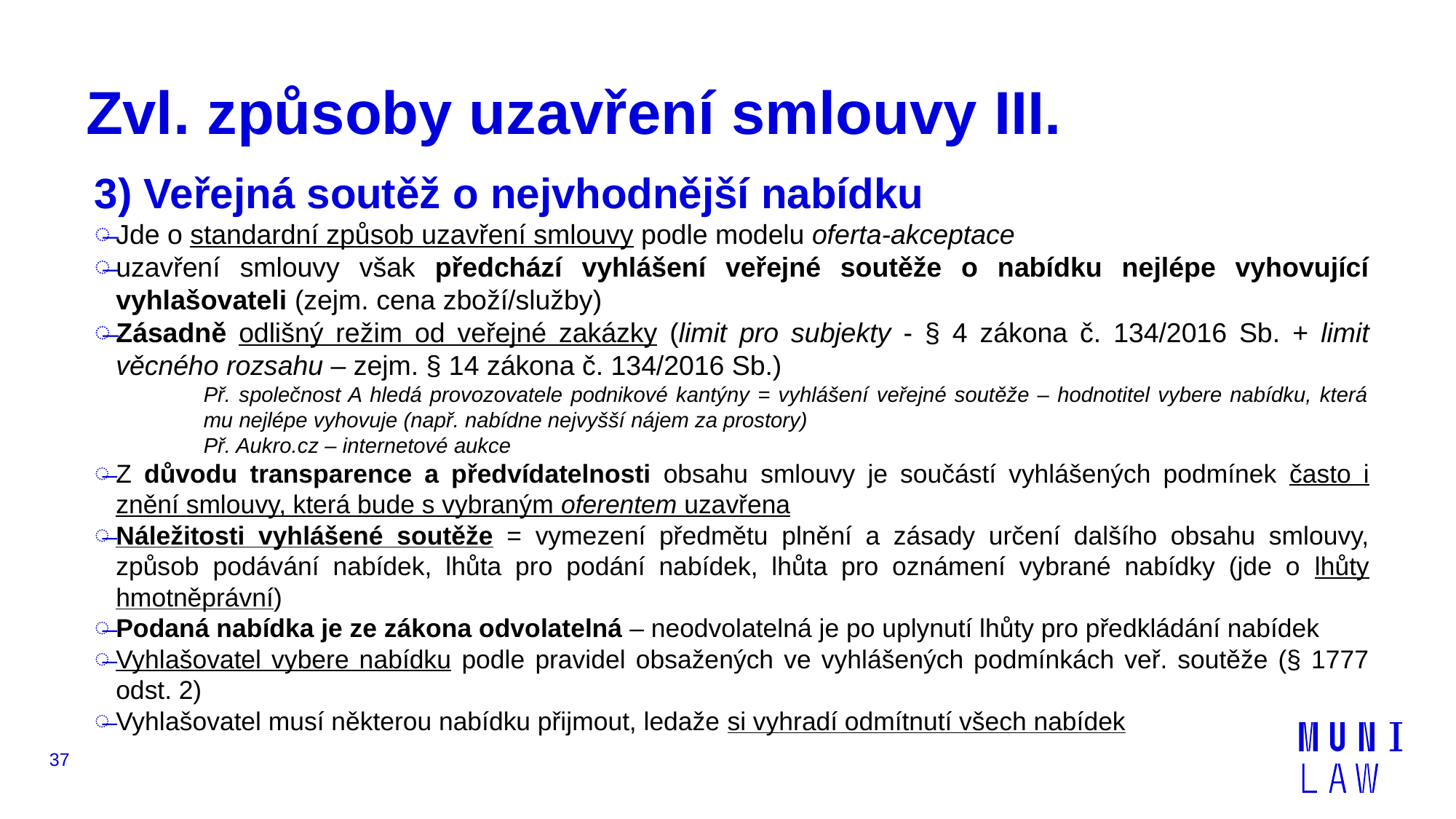

# Zvl. způsoby uzavření smlouvy III.
3) Veřejná soutěž o nejvhodnější nabídku
Jde o standardní způsob uzavření smlouvy podle modelu oferta-akceptace
uzavření smlouvy však předchází vyhlášení veřejné soutěže o nabídku nejlépe vyhovující vyhlašovateli (zejm. cena zboží/služby)
Zásadně odlišný režim od veřejné zakázky (limit pro subjekty - § 4 zákona č. 134/2016 Sb. + limit věcného rozsahu – zejm. § 14 zákona č. 134/2016 Sb.)
	Př. společnost A hledá provozovatele podnikové kantýny = vyhlášení veřejné soutěže – hodnotitel vybere nabídku, která 	mu nejlépe vyhovuje (např. nabídne nejvyšší nájem za prostory)
	Př. Aukro.cz – internetové aukce
Z důvodu transparence a předvídatelnosti obsahu smlouvy je součástí vyhlášených podmínek často i znění smlouvy, která bude s vybraným oferentem uzavřena
Náležitosti vyhlášené soutěže = vymezení předmětu plnění a zásady určení dalšího obsahu smlouvy, způsob podávání nabídek, lhůta pro podání nabídek, lhůta pro oznámení vybrané nabídky (jde o lhůty hmotněprávní)
Podaná nabídka je ze zákona odvolatelná – neodvolatelná je po uplynutí lhůty pro předkládání nabídek
Vyhlašovatel vybere nabídku podle pravidel obsažených ve vyhlášených podmínkách veř. soutěže (§ 1777 odst. 2)
Vyhlašovatel musí některou nabídku přijmout, ledaže si vyhradí odmítnutí všech nabídek

37